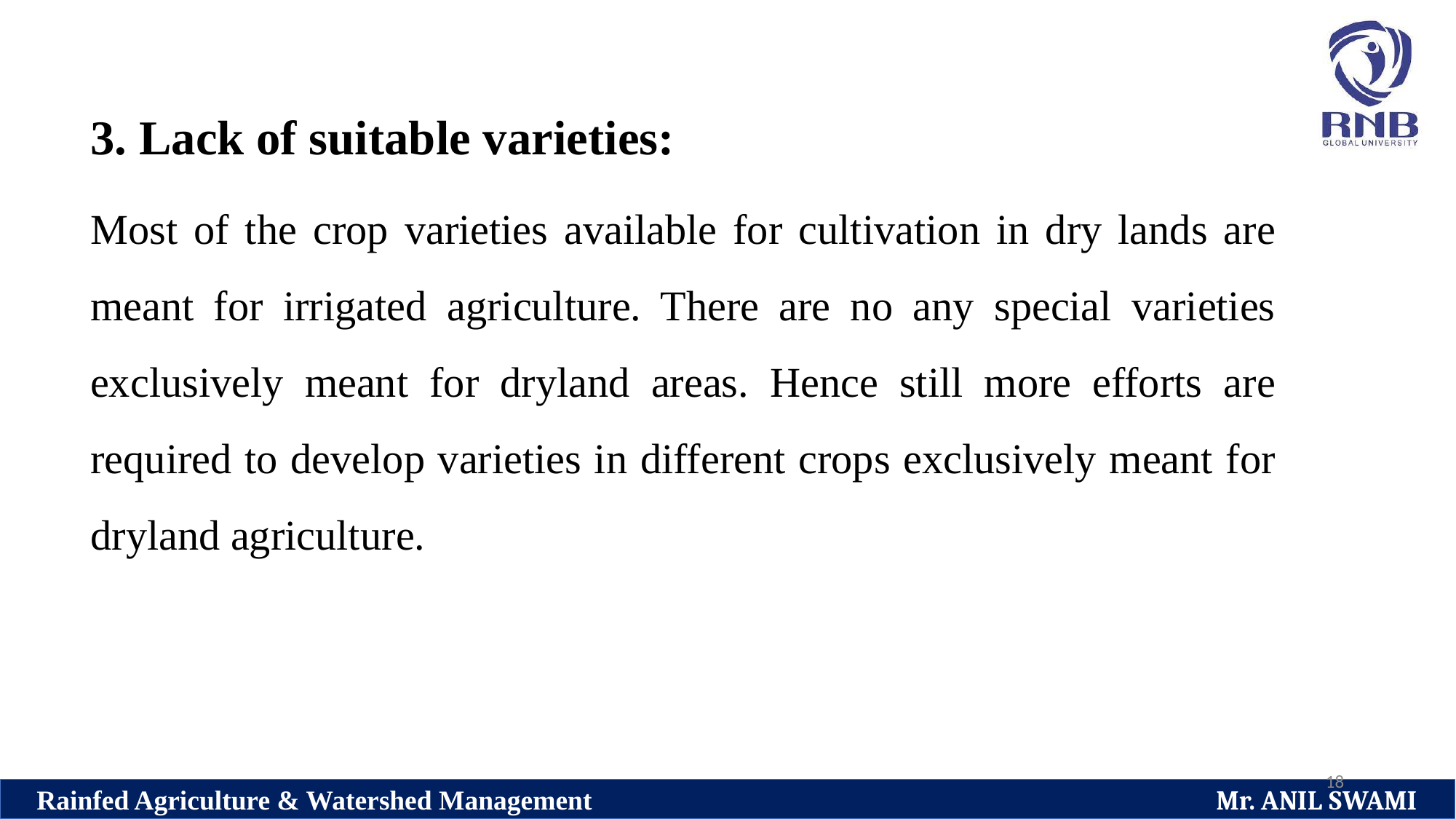

3. Lack of suitable varieties:
Most of the crop varieties available for cultivation in dry lands are meant for irrigated agriculture. There are no any special varieties exclusively meant for dryland areas. Hence still more efforts are required to develop varieties in different crops exclusively meant for dryland agriculture.
18